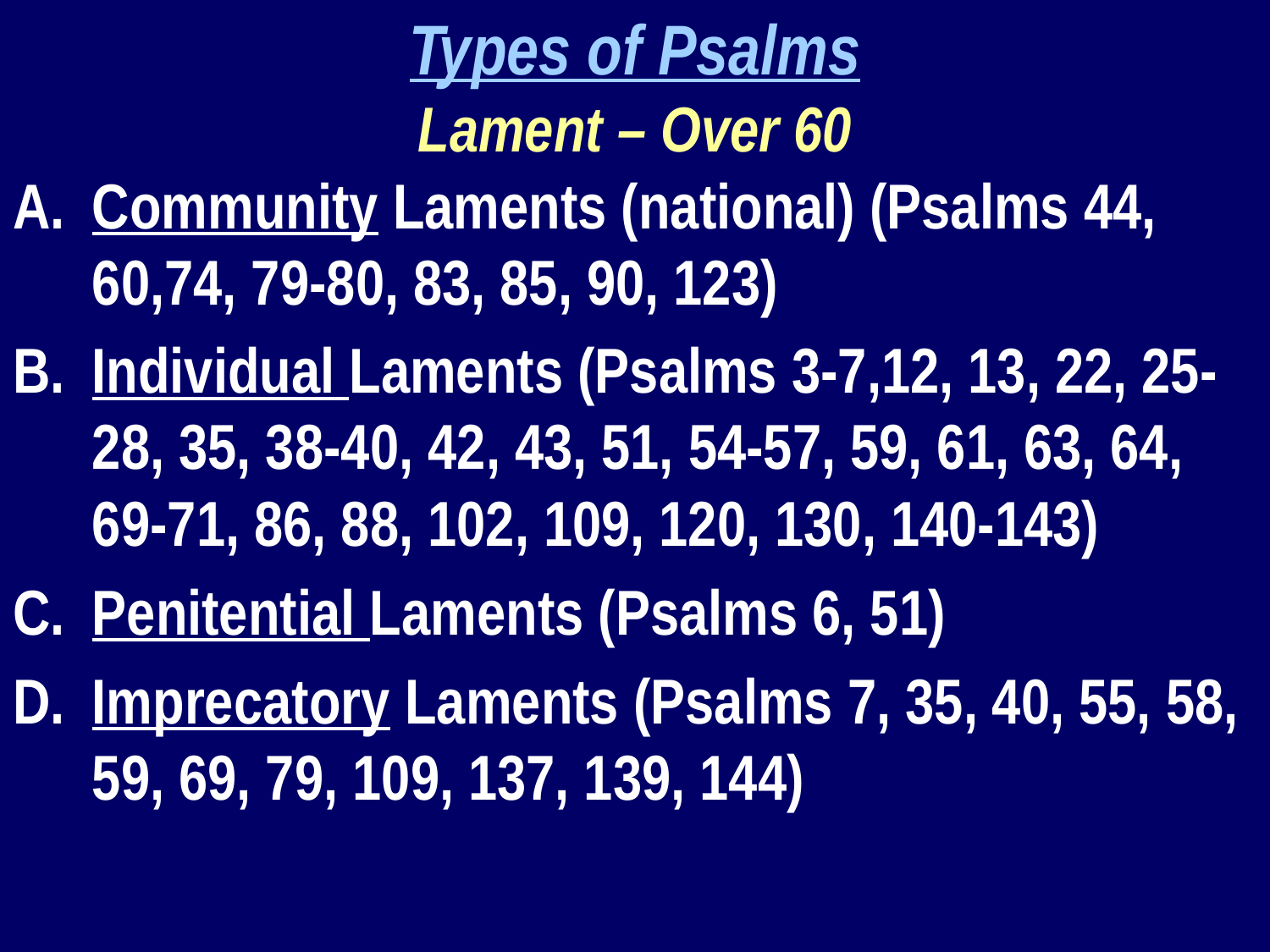

Types of Psalms
Lament – Over 60
Community Laments (national) (Psalms 44, 60,74, 79-80, 83, 85, 90, 123)
Individual Laments (Psalms 3-7,12, 13, 22, 25-28, 35, 38-40, 42, 43, 51, 54-57, 59, 61, 63, 64, 69-71, 86, 88, 102, 109, 120, 130, 140-143)
Penitential Laments (Psalms 6, 51)
Imprecatory Laments (Psalms 7, 35, 40, 55, 58, 59, 69, 79, 109, 137, 139, 144)